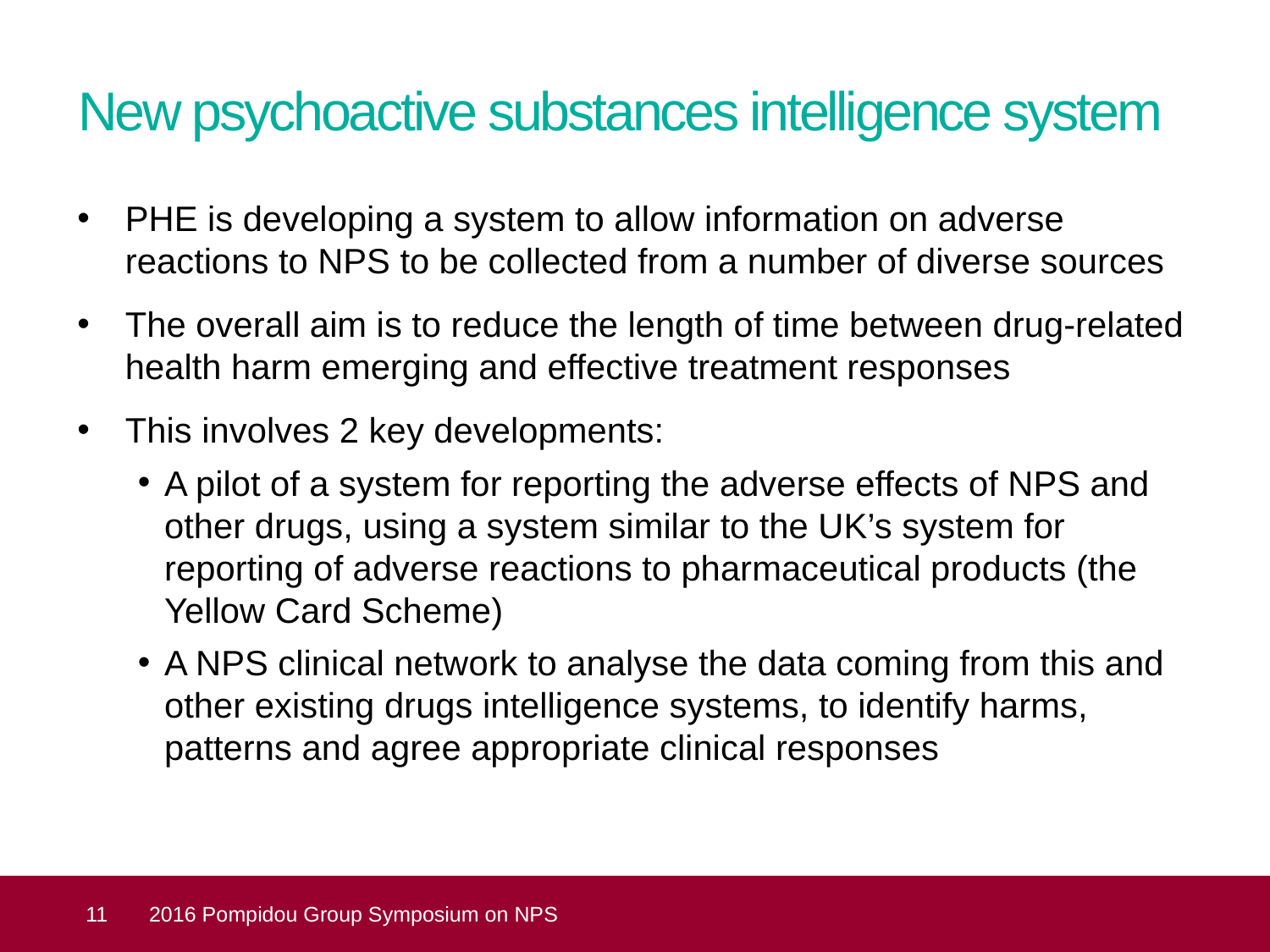

# New psychoactive substances intelligence system
PHE is developing a system to allow information on adverse reactions to NPS to be collected from a number of diverse sources
The overall aim is to reduce the length of time between drug-related health harm emerging and effective treatment responses
This involves 2 key developments:
A pilot of a system for reporting the adverse effects of NPS and other drugs, using a system similar to the UK’s system for reporting of adverse reactions to pharmaceutical products (the Yellow Card Scheme)
A NPS clinical network to analyse the data coming from this and other existing drugs intelligence systems, to identify harms, patterns and agree appropriate clinical responses

  11
2016 Pompidou Group Symposium on NPS